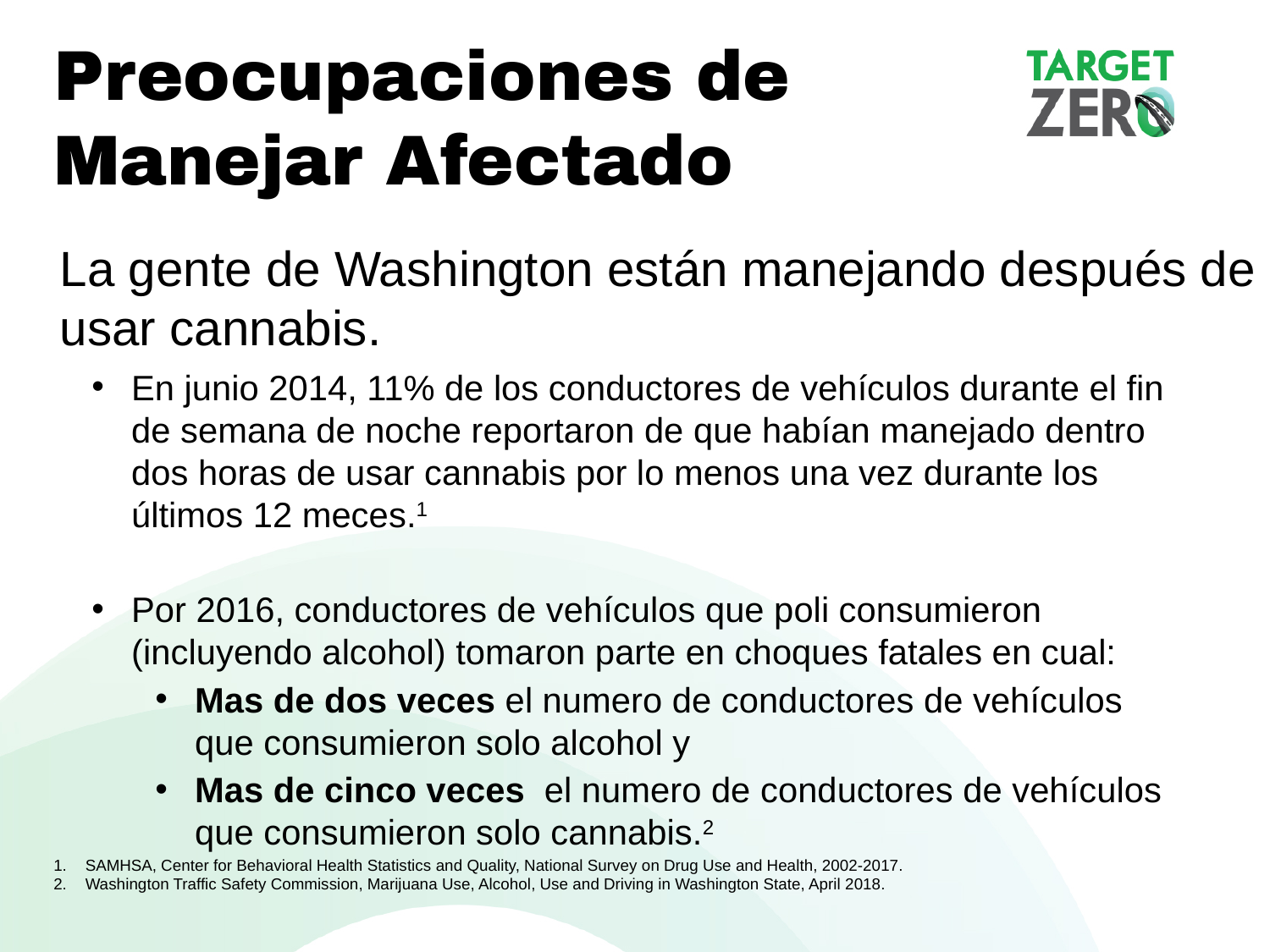

Preocupaciones de Manejar Afectado
La gente de Washington están manejando después de usar cannabis.

En junio 2014, 11% de los conductores de vehículos durante el fin de semana de noche reportaron de que habían manejado dentro dos horas de usar cannabis por lo menos una vez durante los últimos 12 meces.1
Por 2016, conductores de vehículos que poli consumieron (incluyendo alcohol) tomaron parte en choques fatales en cual:
Mas de dos veces el numero de conductores de vehículos que consumieron solo alcohol y
Mas de cinco veces  el numero de conductores de vehículos que consumieron solo cannabis.2
SAMHSA, Center for Behavioral Health Statistics and Quality, National Survey on Drug Use and Health, 2002-2017.
Washington Traffic Safety Commission, Marijuana Use, Alcohol, Use and Driving in Washington State, April 2018.